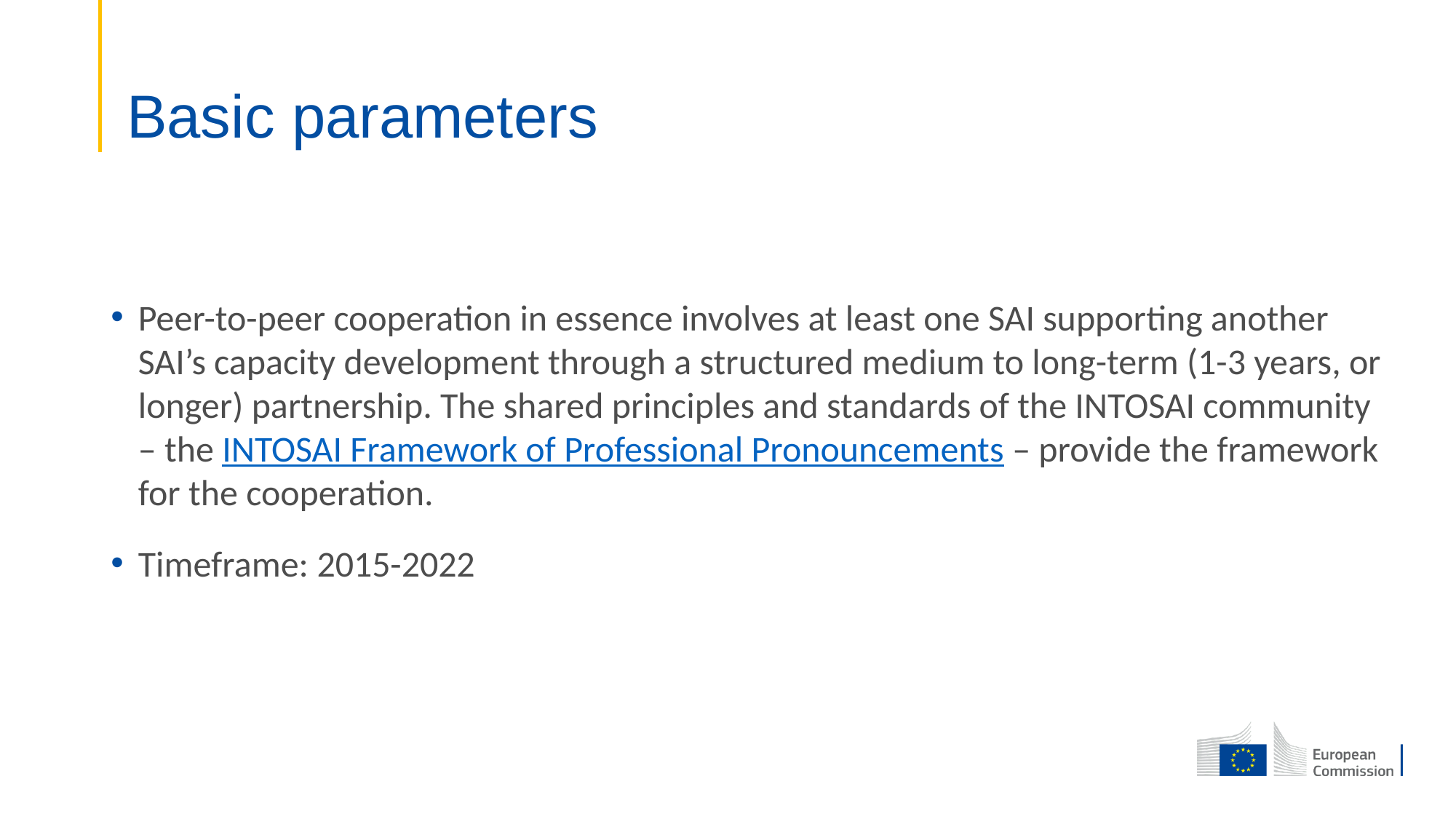

# Basic parameters

Peer-to-peer cooperation in essence involves at least one SAI supporting another SAI’s capacity development through a structured medium to long-term (1-3 years, or longer) partnership. The shared principles and standards of the INTOSAI community – the INTOSAI Framework of Professional Pronouncements – provide the framework for the cooperation.
Timeframe: 2015-2022